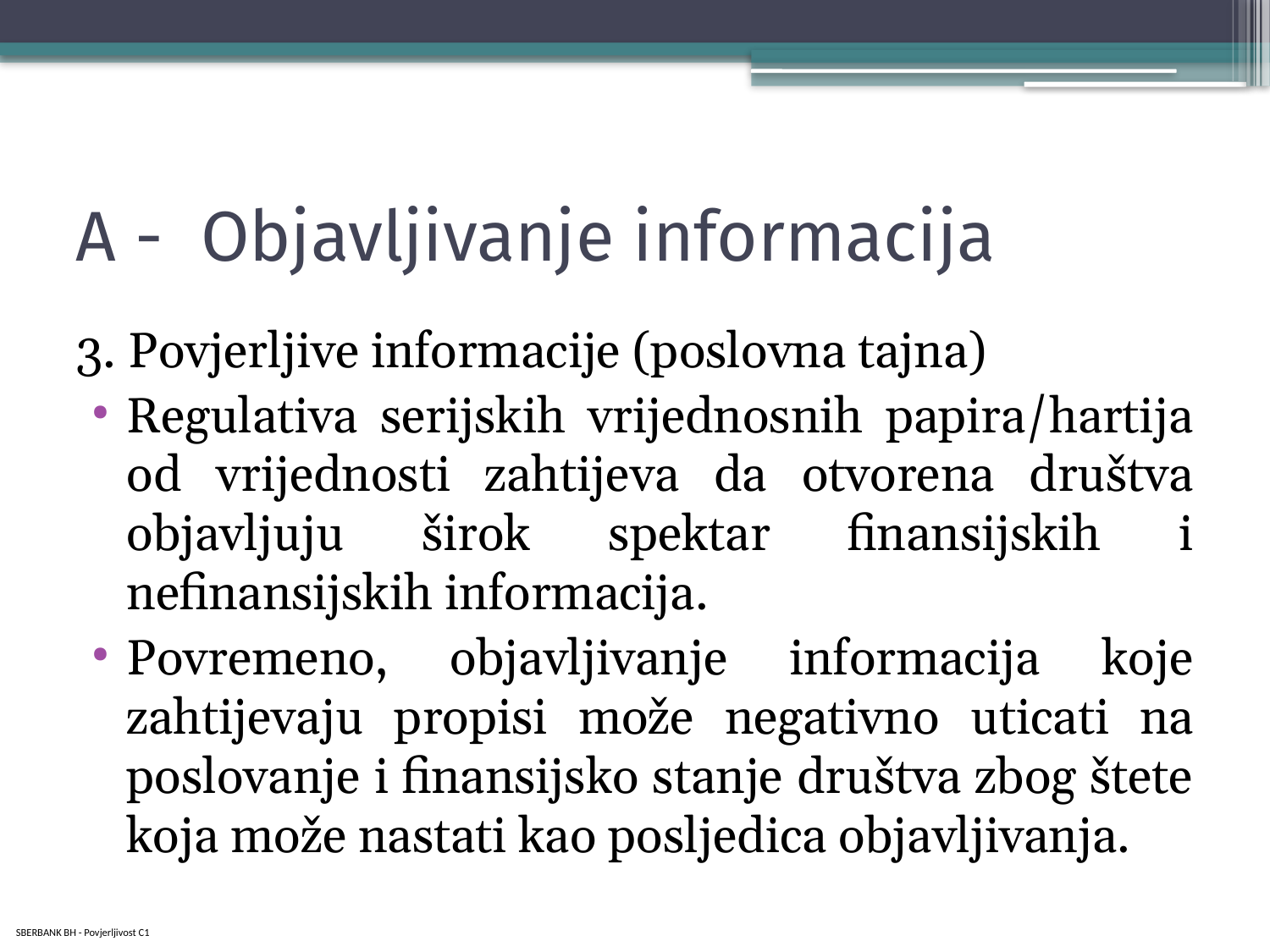

# A -  Objavljivanje informacija
3. Povjerljive informacije (poslovna tajna)
Regulativa serijskih vrijednosnih papira/hartija od vrijednosti zahtijeva da otvorena društva objavljuju širok spektar finansijskih i nefinansijskih informacija.
Povremeno, objavljivanje informacija koje zahtijevaju propisi može negativno uticati na poslovanje i finansijsko stanje društva zbog štete koja može nastati kao posljedica objavljivanja.